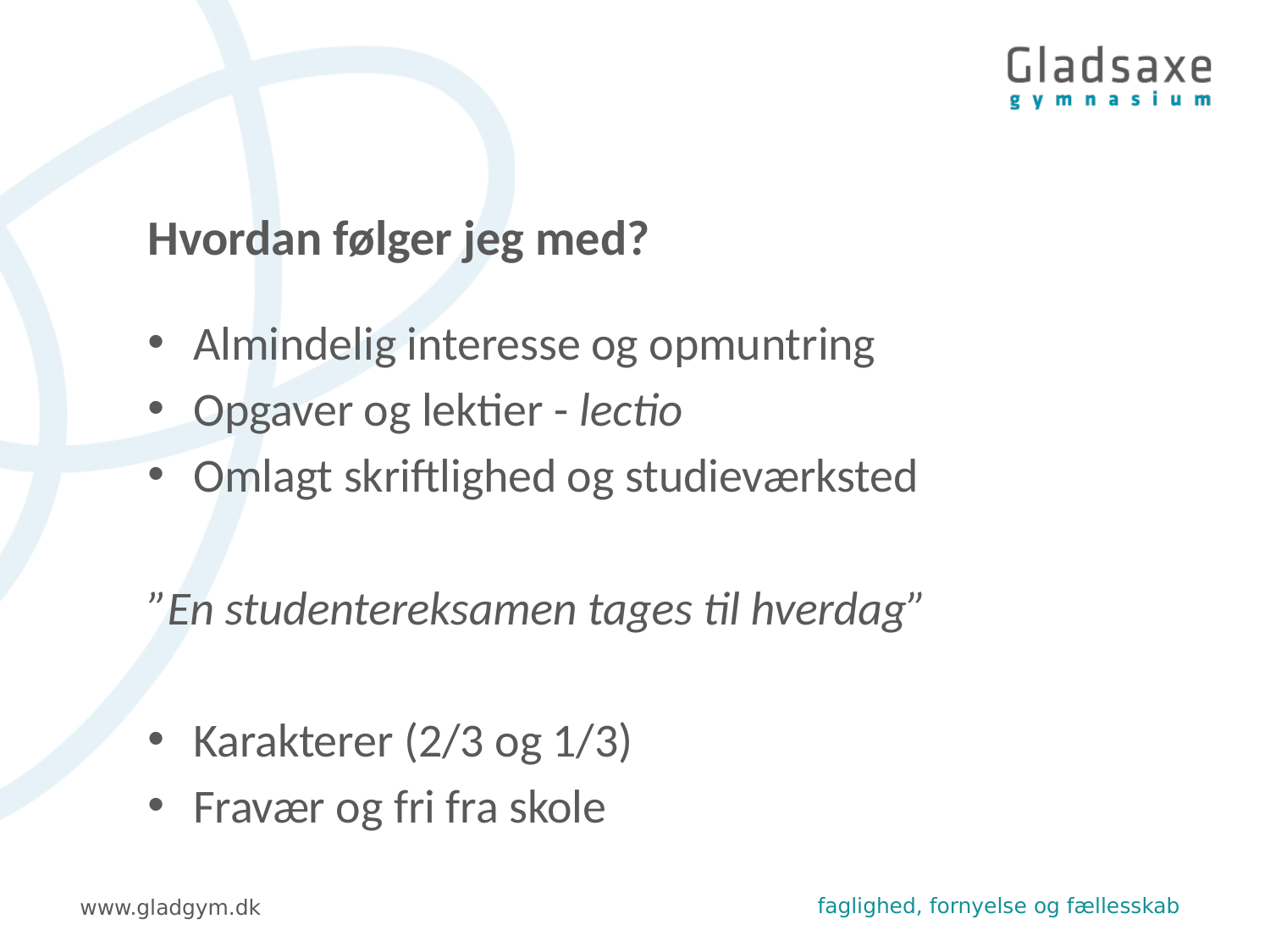

# Hvordan følger jeg med?
Almindelig interesse og opmuntring
Opgaver og lektier - lectio
Omlagt skriftlighed og studieværksted

”En studentereksamen tages til hverdag”

Karakterer (2/3 og 1/3)
Fravær og fri fra skole